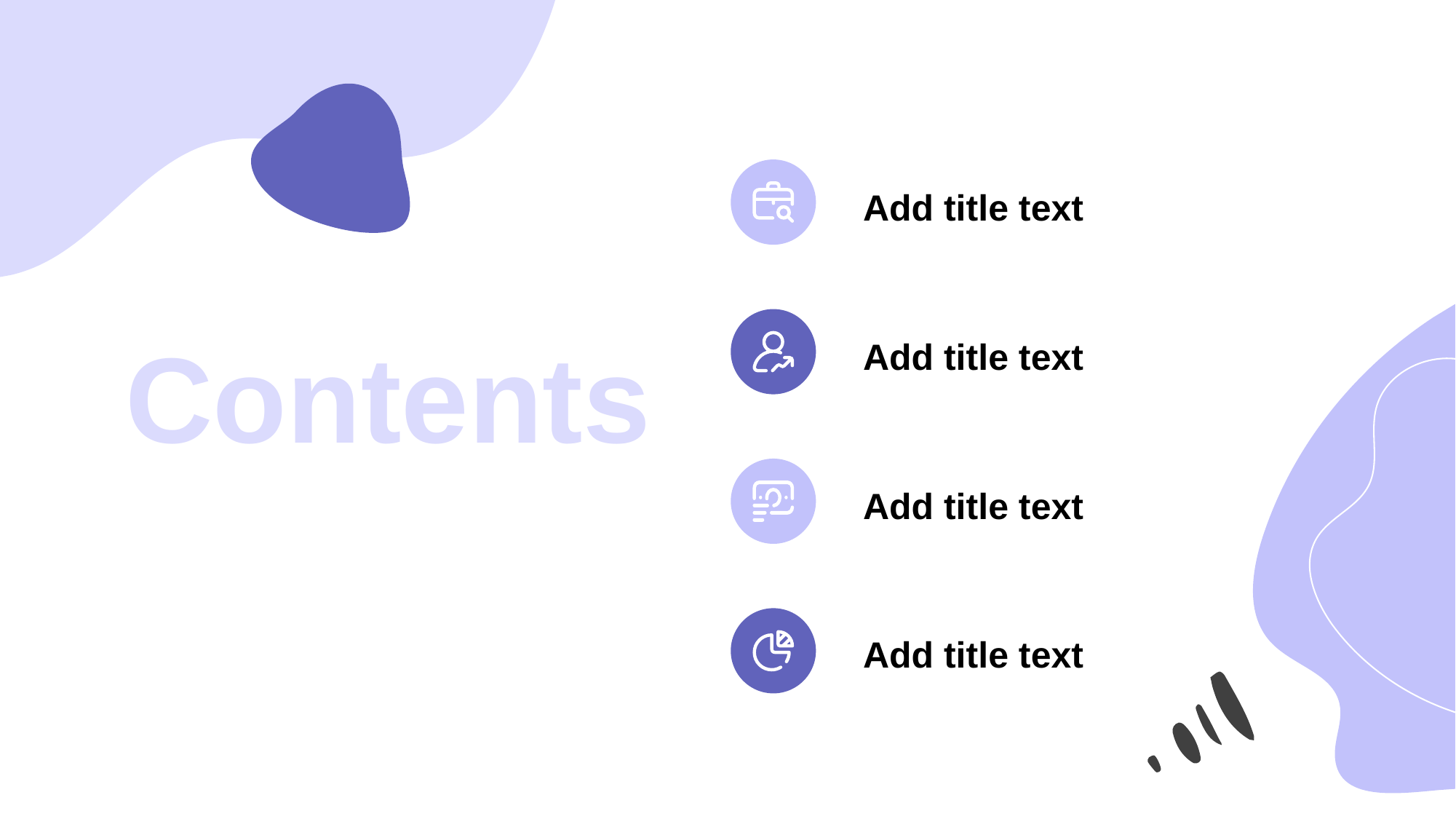

Add title text

Contents
Add title text

Add title text

Add title text